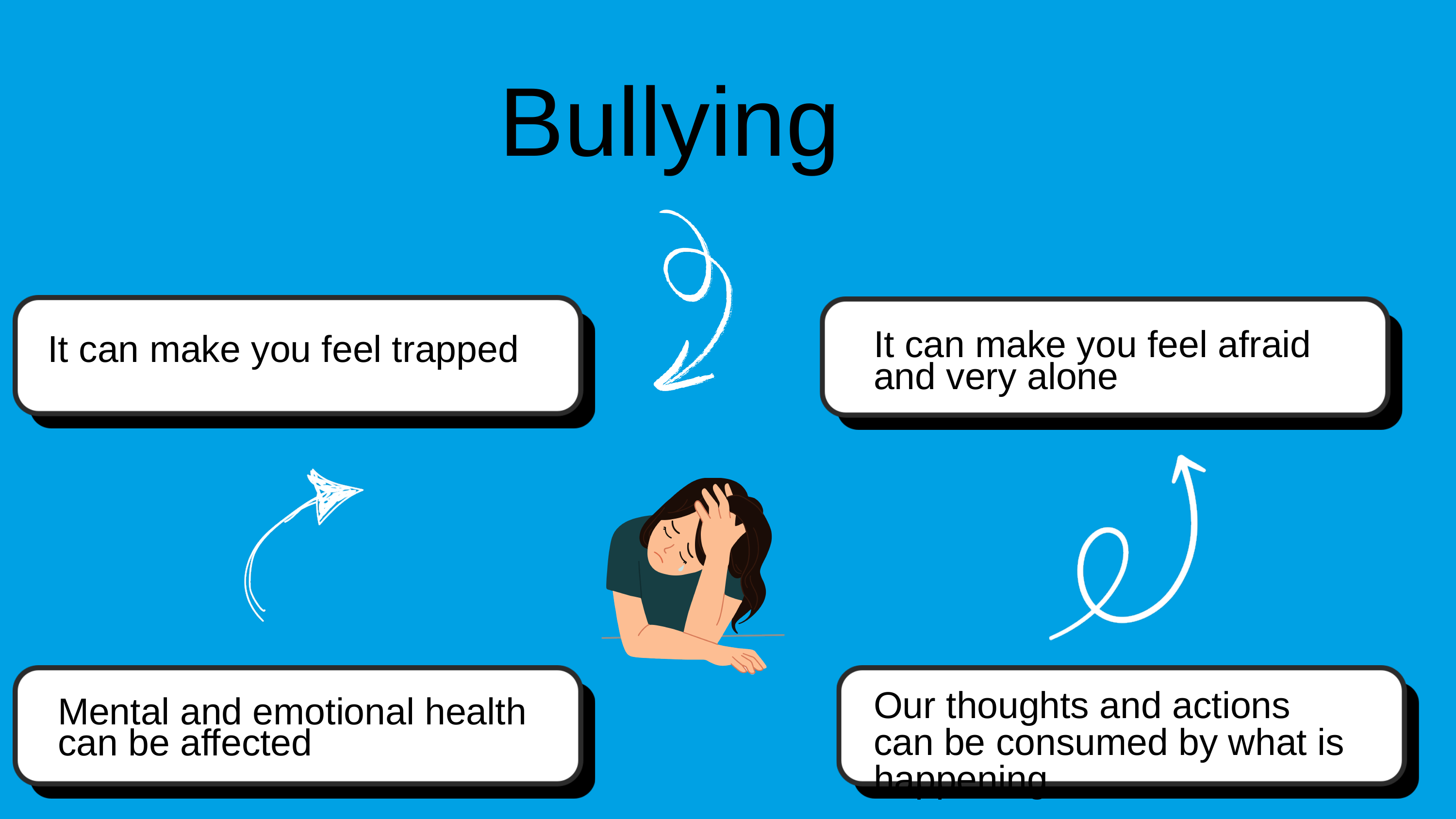

Bullying

It can make you feel trapped
It can make you feel afraid and very alone

Our thoughts and actions can be consumed by what is happening
Mental and emotional health can be affected